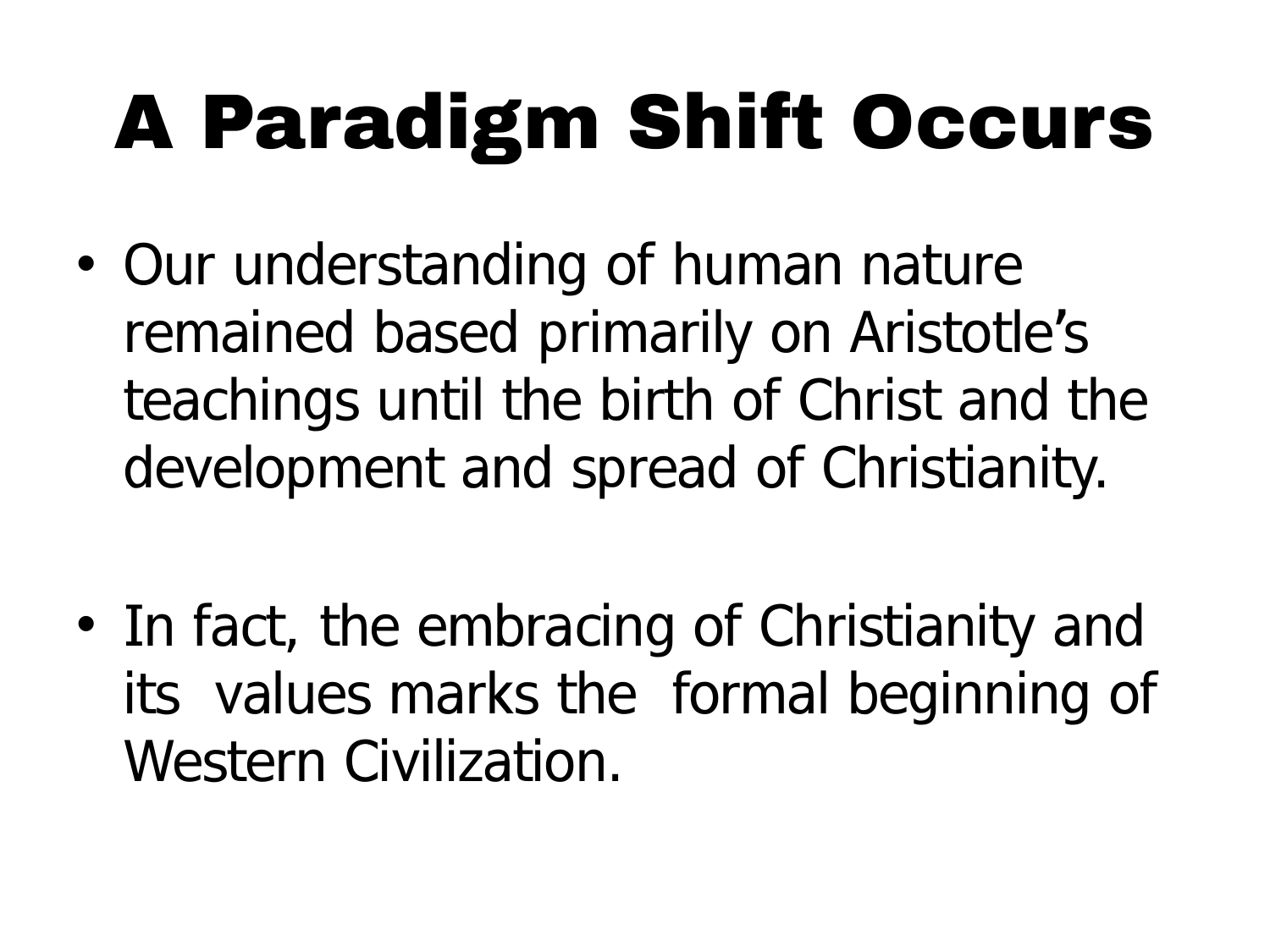

# A Paradigm Shift Occurs
Our understanding of human nature remained based primarily on Aristotle’s teachings until the birth of Christ and the development and spread of Christianity.

In fact, the embracing of Christianity and its  values marks the  formal beginning of Western Civilization.